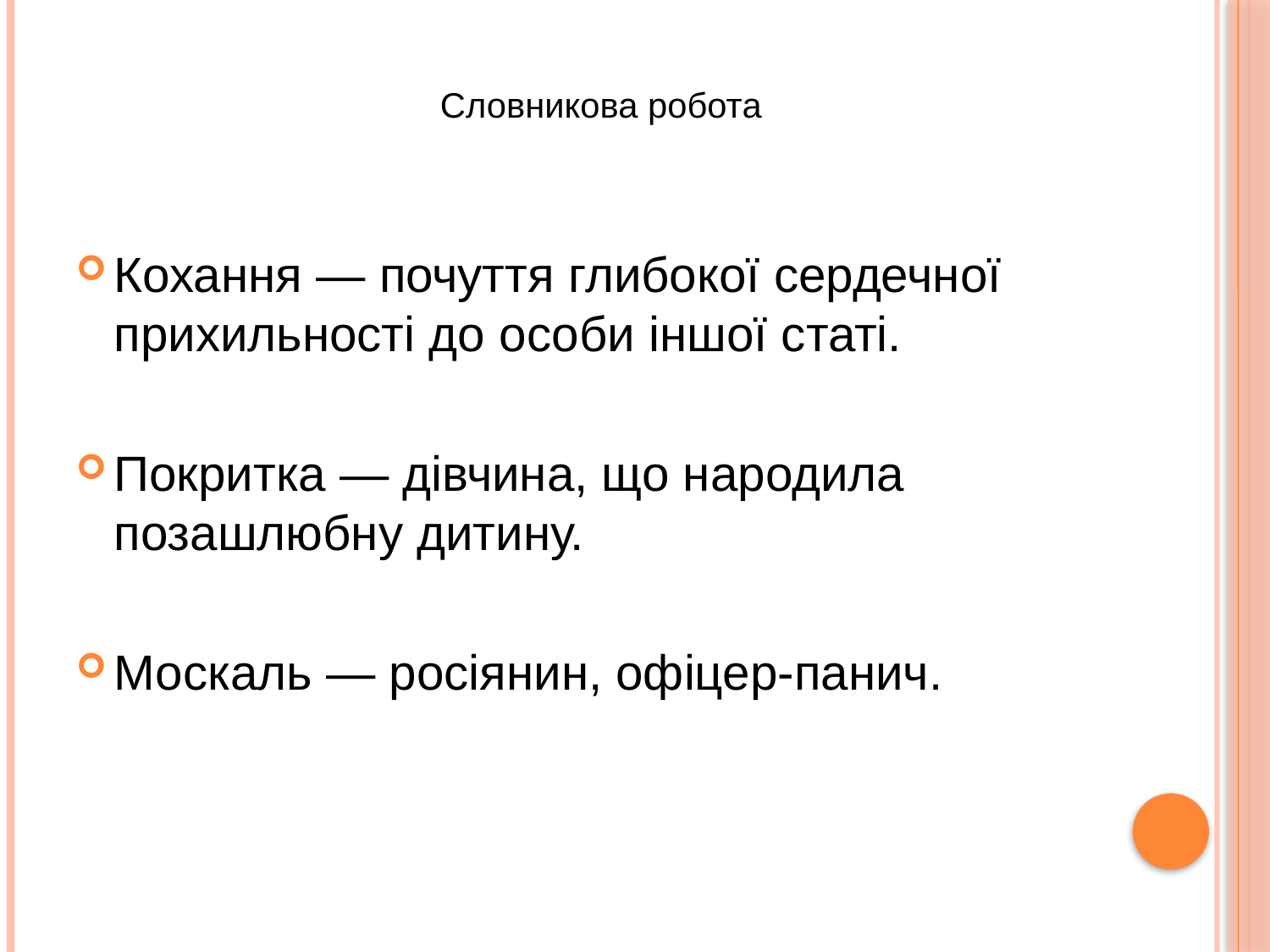

Словникова робота

Кохання — почуття глибокої сердечної прихильності до особи іншої статі.

Покритка — дівчина, що народила позашлюбну дитину.

Москаль — росіянин, офіцер-панич.